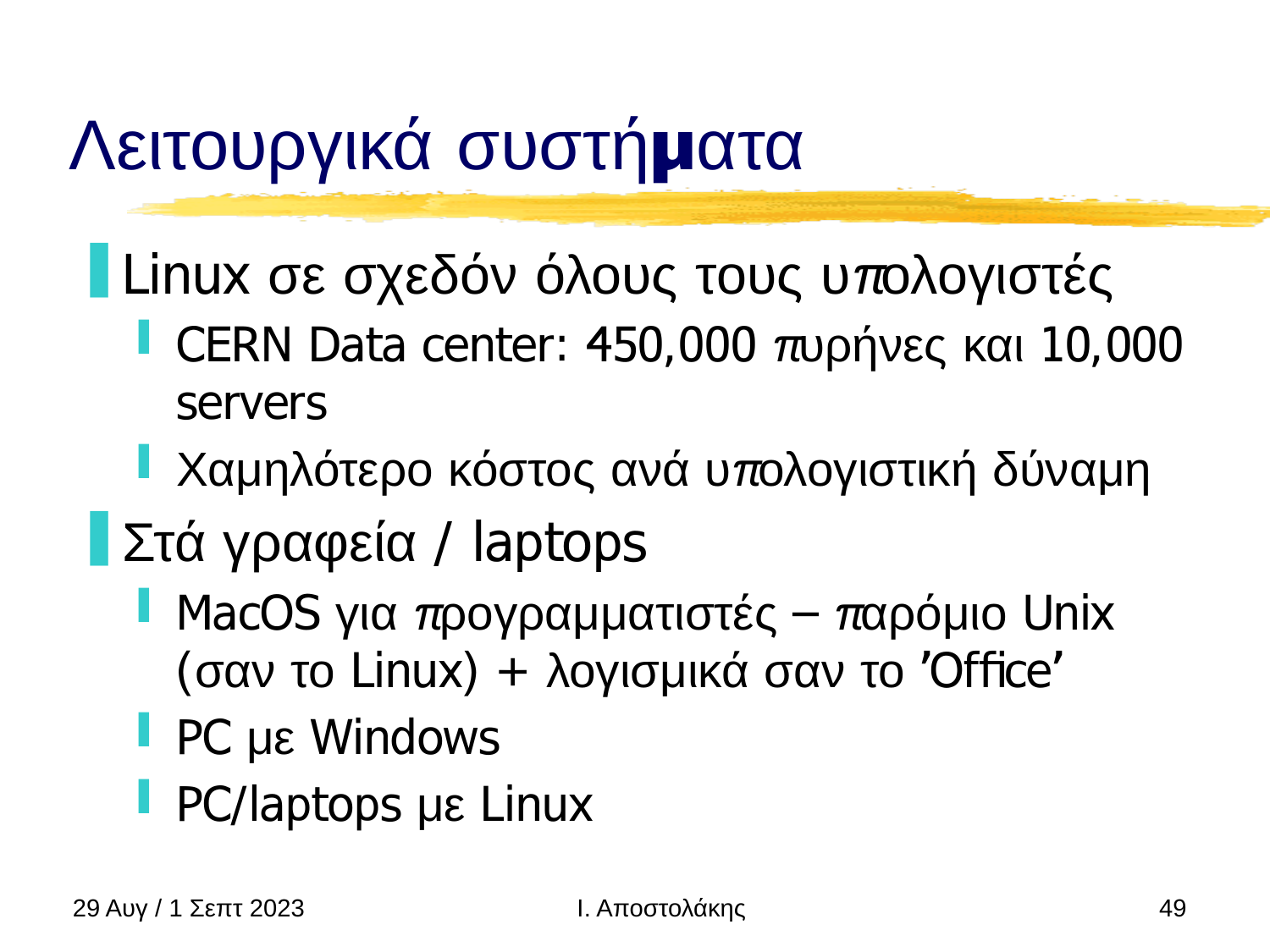

# Λειτουργικά συστήματα
Linux σε σχεδόν όλους τους υπολογιστές
CERN Data center: 450,000 πυρήνες και 10,000 servers
Χαμηλότερο κόστος ανά υπολογιστική δύναμη
Στά γραφεία / laptops
MacOS για προγραμματιστές – παρόμιο Unix (σαν το Linux) + λογισμικά σαν το ’Office’
PC με Windows
PC/laptops με Linux

29 Αυγ / 1 Σεπτ 2023
49
Ι. Αποστολάκης